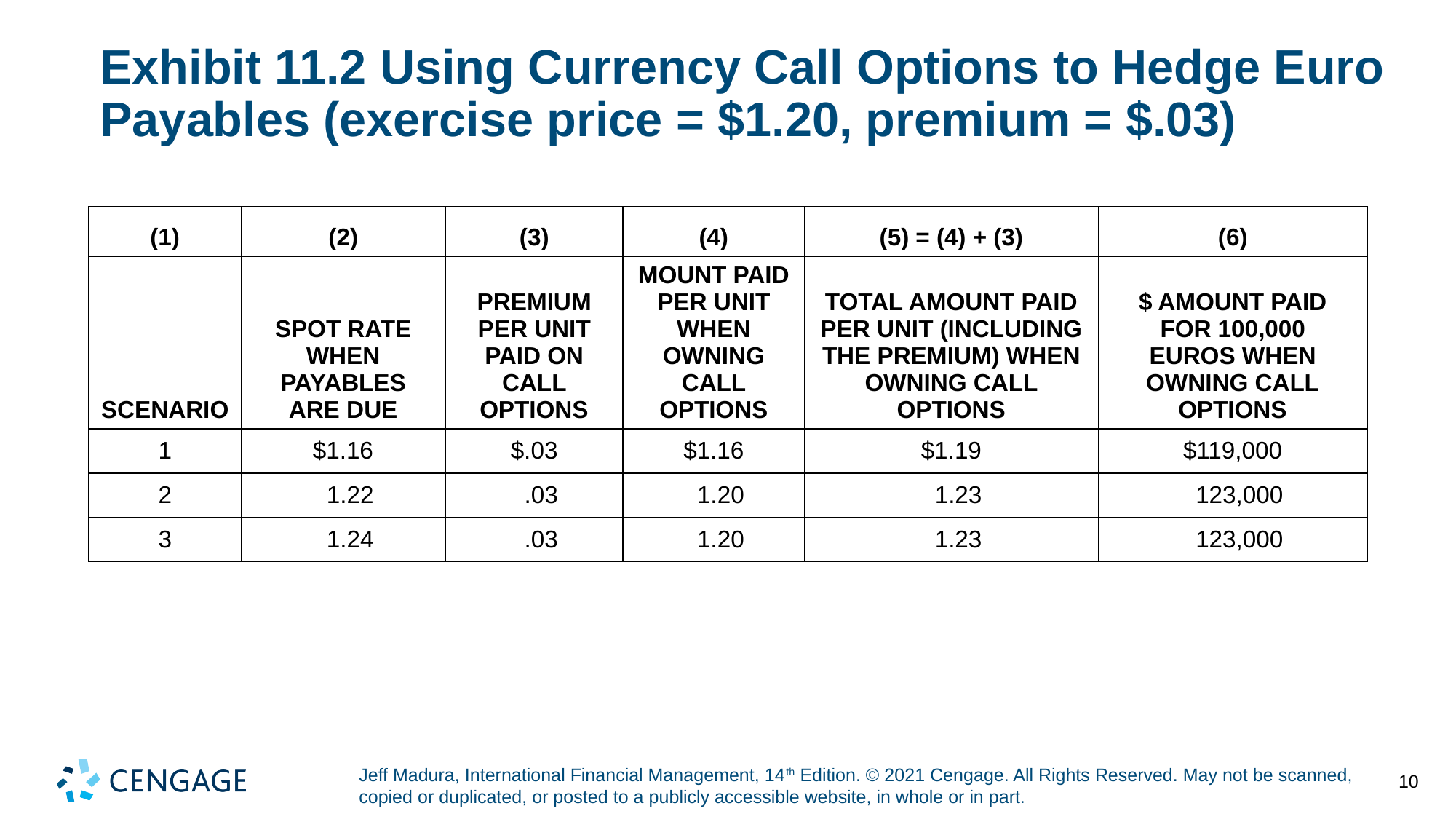

# Exhibit 11.2 Using Currency Call Options to Hedge Euro Payables (exercise price = $1.20, premium = $.03)
| (1) | (2) | (3) | (4) | (5) = (4) + (3) | (6) |
| --- | --- | --- | --- | --- | --- |
| SCENARIO | SPOT RATE WHEN PAYABLES ARE DUE | PREMIUM PER UNIT PAID ON CALL OPTIONS | MOUNT PAID PER UNIT WHEN OWNING CALL OPTIONS | TOTAL AMOUNT PAID PER UNIT (INCLUDING THE PREMIUM) WHEN OWNING CALL OPTIONS | $ AMOUNT PAID FOR 100,000 EUROS WHEN OWNING CALL OPTIONS |
| 1 | $1.16 | $.03 | $1.16 | $1.19 | $119,000 |
| 2 | 1.22 | .03 | 1.20 | 1.23 | 123,000 |
| 3 | 1.24 | .03 | 1.20 | 1.23 | 123,000 |
10